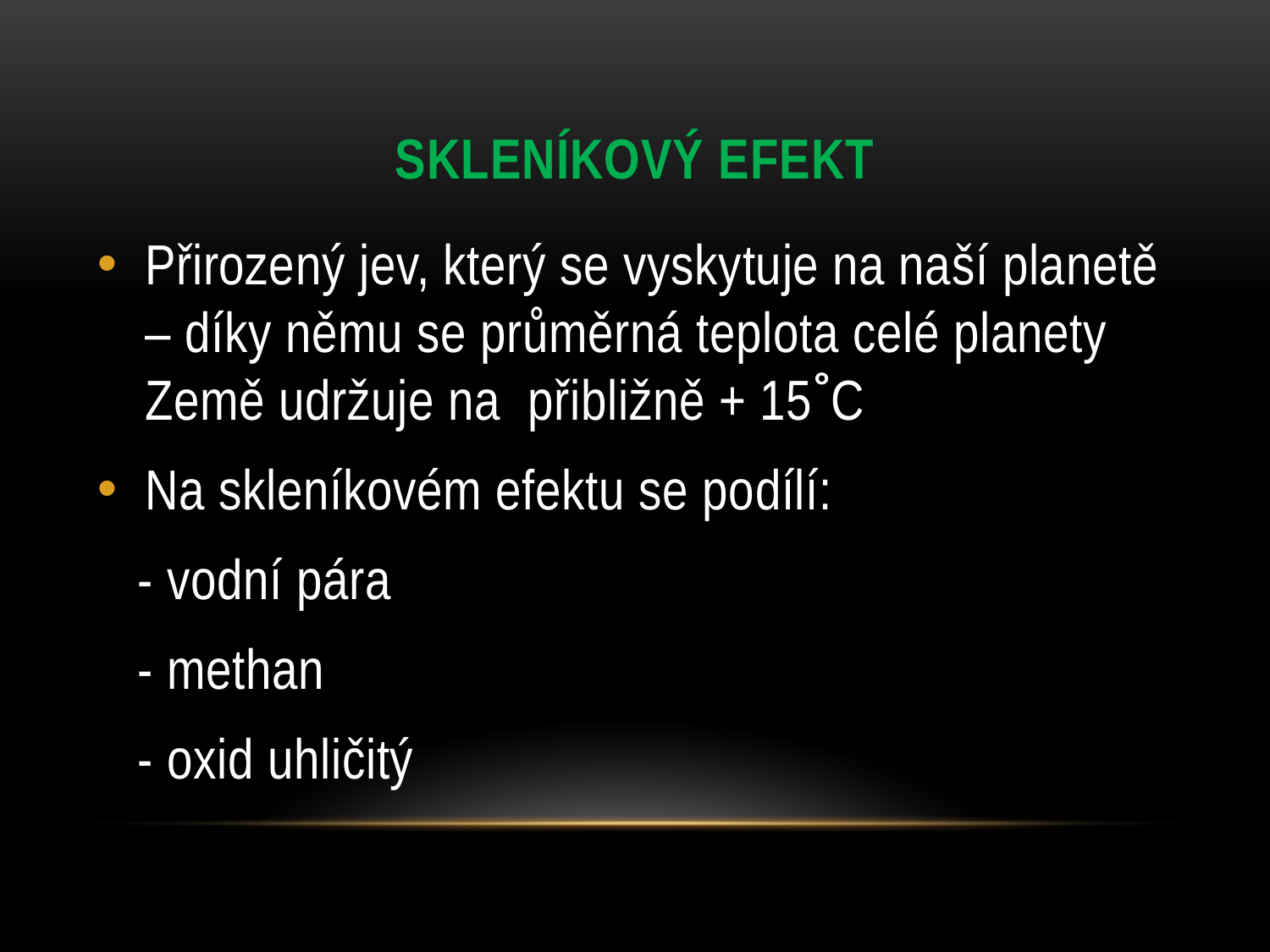

# Skleníkový efekt
Přirozený jev, který se vyskytuje na naší planetě – díky němu se průměrná teplota celé planety Země udržuje na  přibližně + 15˚C
Na skleníkovém efektu se podílí:
   - vodní pára
   - methan
   - oxid uhličitý